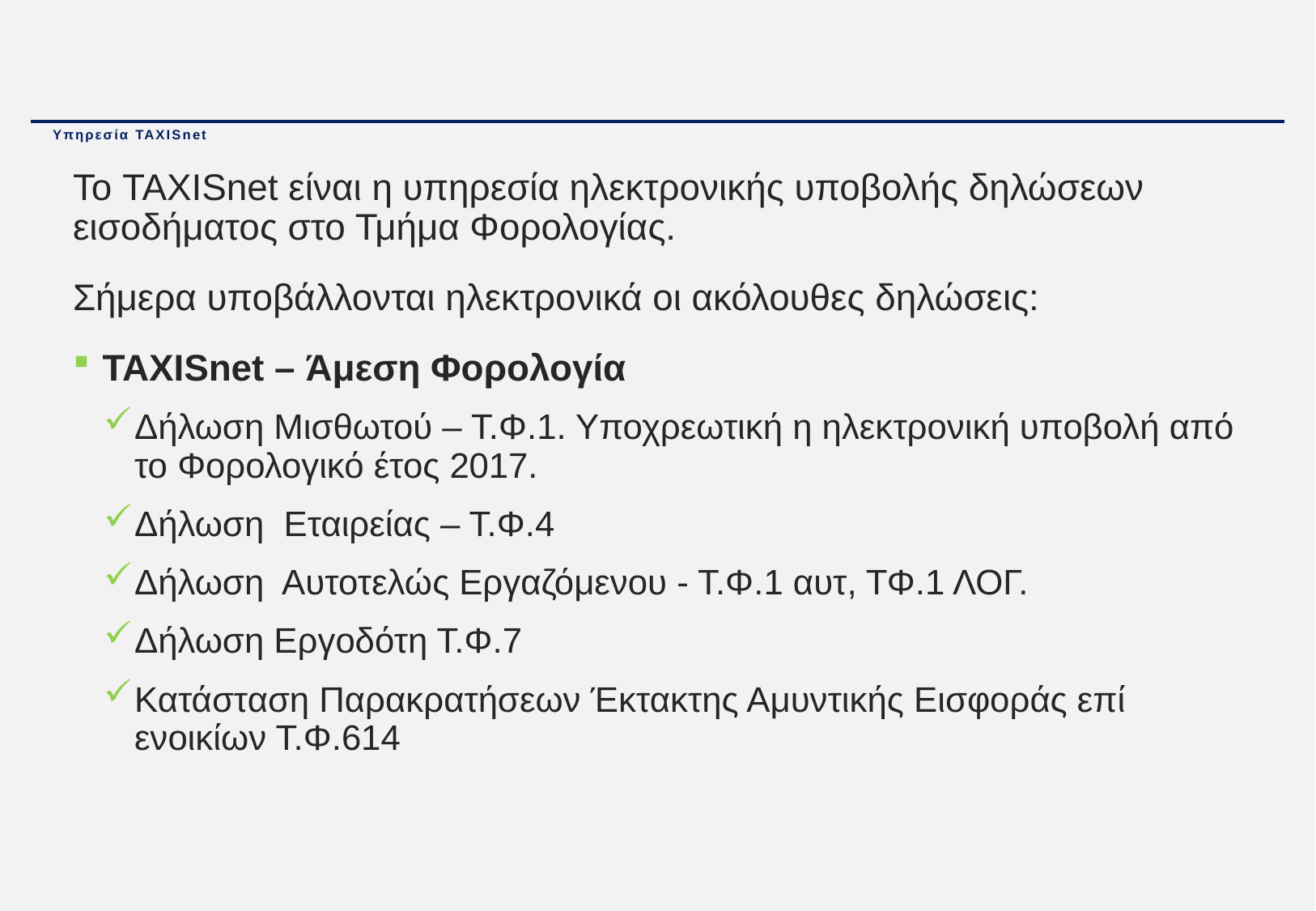

# Υπηρεσία TAXISnet
Το TAXISnet είναι η υπηρεσία ηλεκτρονικής υποβολής δηλώσεων εισοδήματος στο Τμήμα Φορολογίας.
Σήμερα υποβάλλονται ηλεκτρονικά οι ακόλουθες δηλώσεις:
TAXISnet – Άμεση Φορολογία
Δήλωση Μισθωτού – Τ.Φ.1. Υποχρεωτική η ηλεκτρονική υποβολή από το Φορολογικό έτος 2017.
Δήλωση  Εταιρείας – Τ.Φ.4
Δήλωση  Αυτοτελώς Εργαζόμενου - Τ.Φ.1 αυτ, ΤΦ.1 ΛΟΓ.
Δήλωση Εργοδότη Τ.Φ.7
Κατάσταση Παρακρατήσεων Έκτακτης Αμυντικής Εισφοράς επί ενοικίων Τ.Φ.614